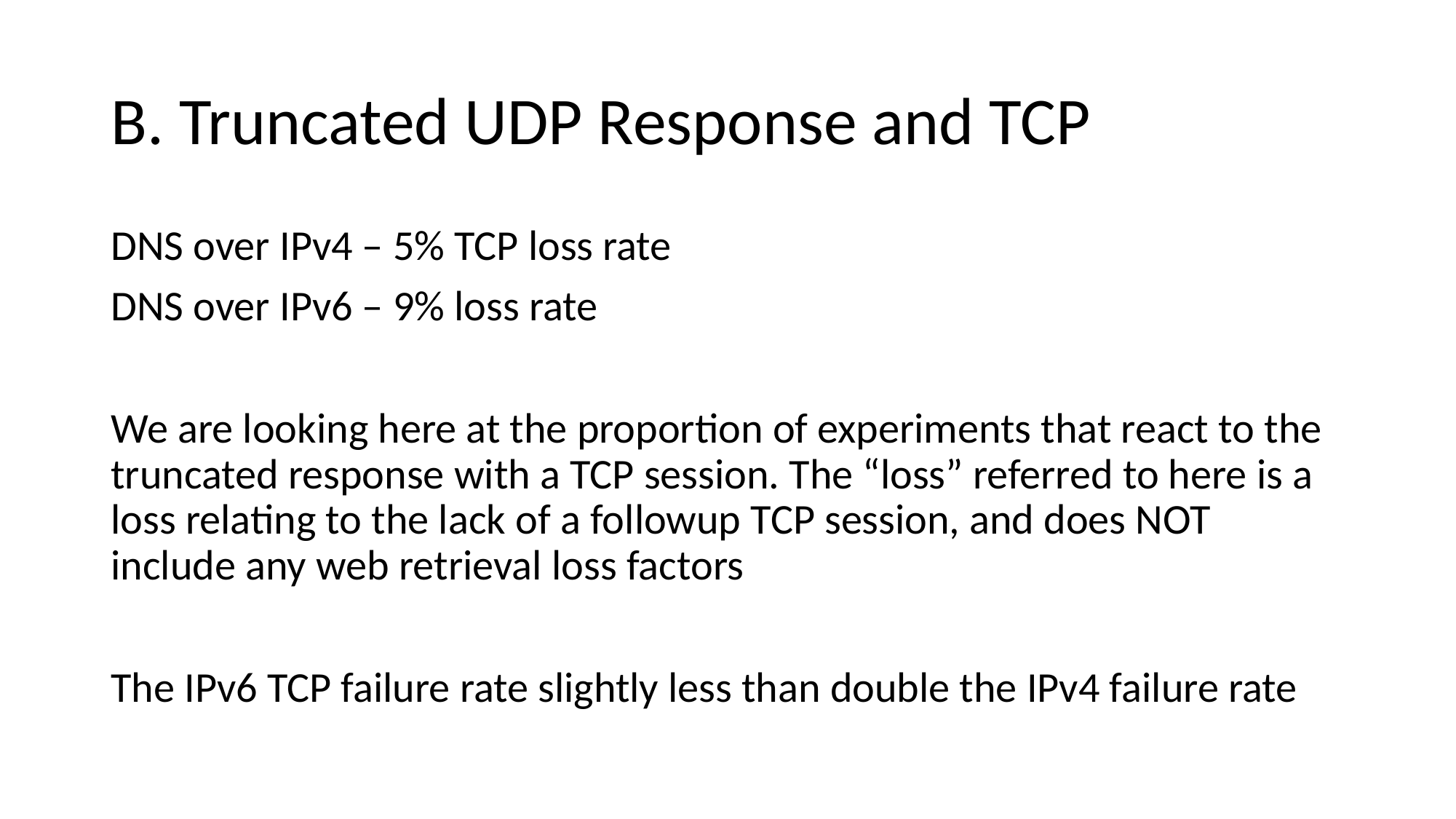

# B. Truncated UDP Response and TCP
DNS over IPv4 – 5% TCP loss rate
DNS over IPv6 – 9% loss rate

We are looking here at the proportion of experiments that react to the truncated response with a TCP session. The “loss” referred to here is a loss relating to the lack of a followup TCP session, and does NOT include any web retrieval loss factors

The IPv6 TCP failure rate slightly less than double the IPv4 failure rate